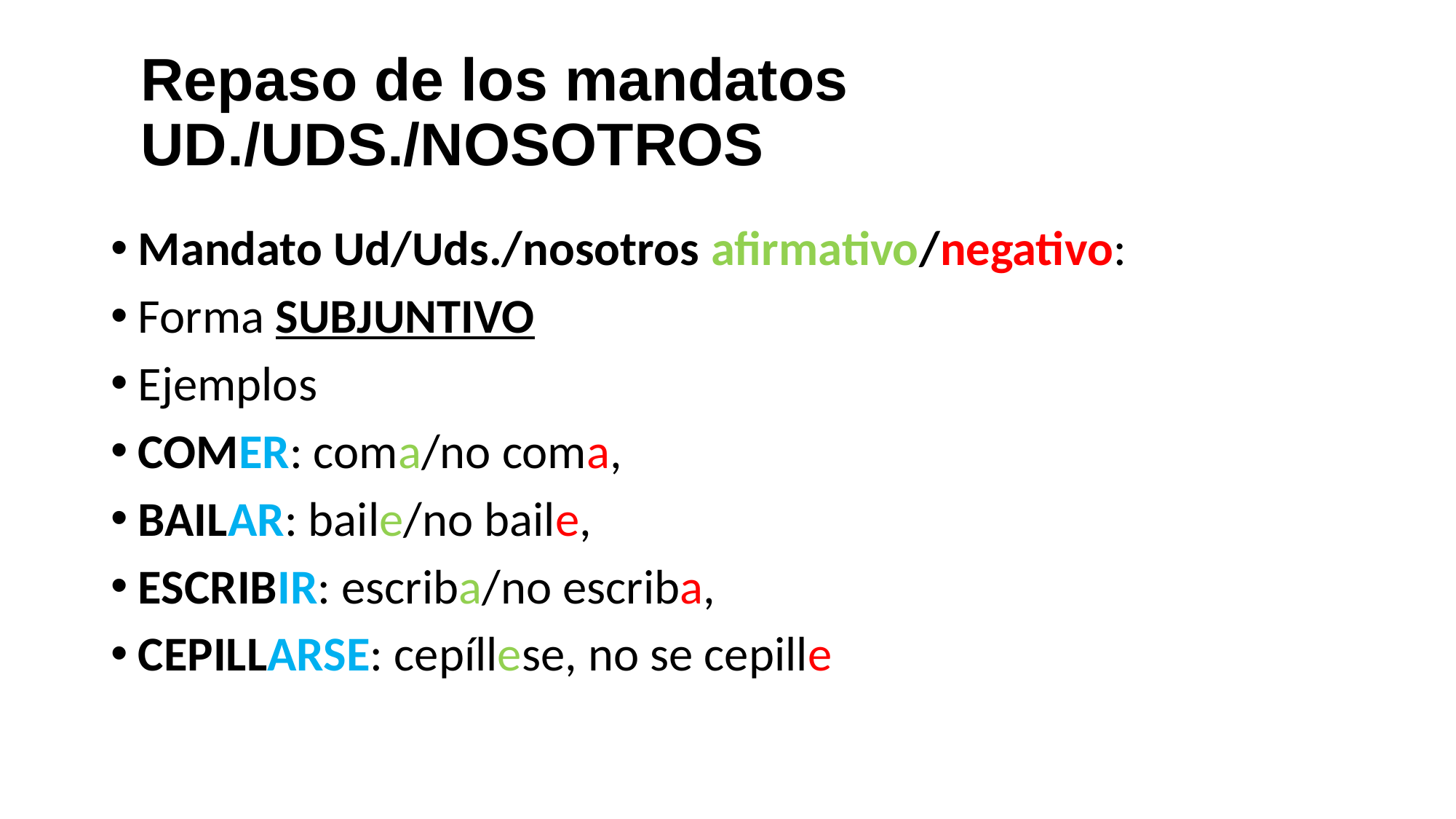

# Repaso de los mandatos UD./UDS./NOSOTROS
Mandato Ud/Uds./nosotros afirmativo/negativo:
Forma SUBJUNTIVO
Ejemplos
COMER: coma/no coma,
BAILAR: baile/no baile,
ESCRIBIR: escriba/no escriba,
CEPILLARSE: cepíllese, no se cepille